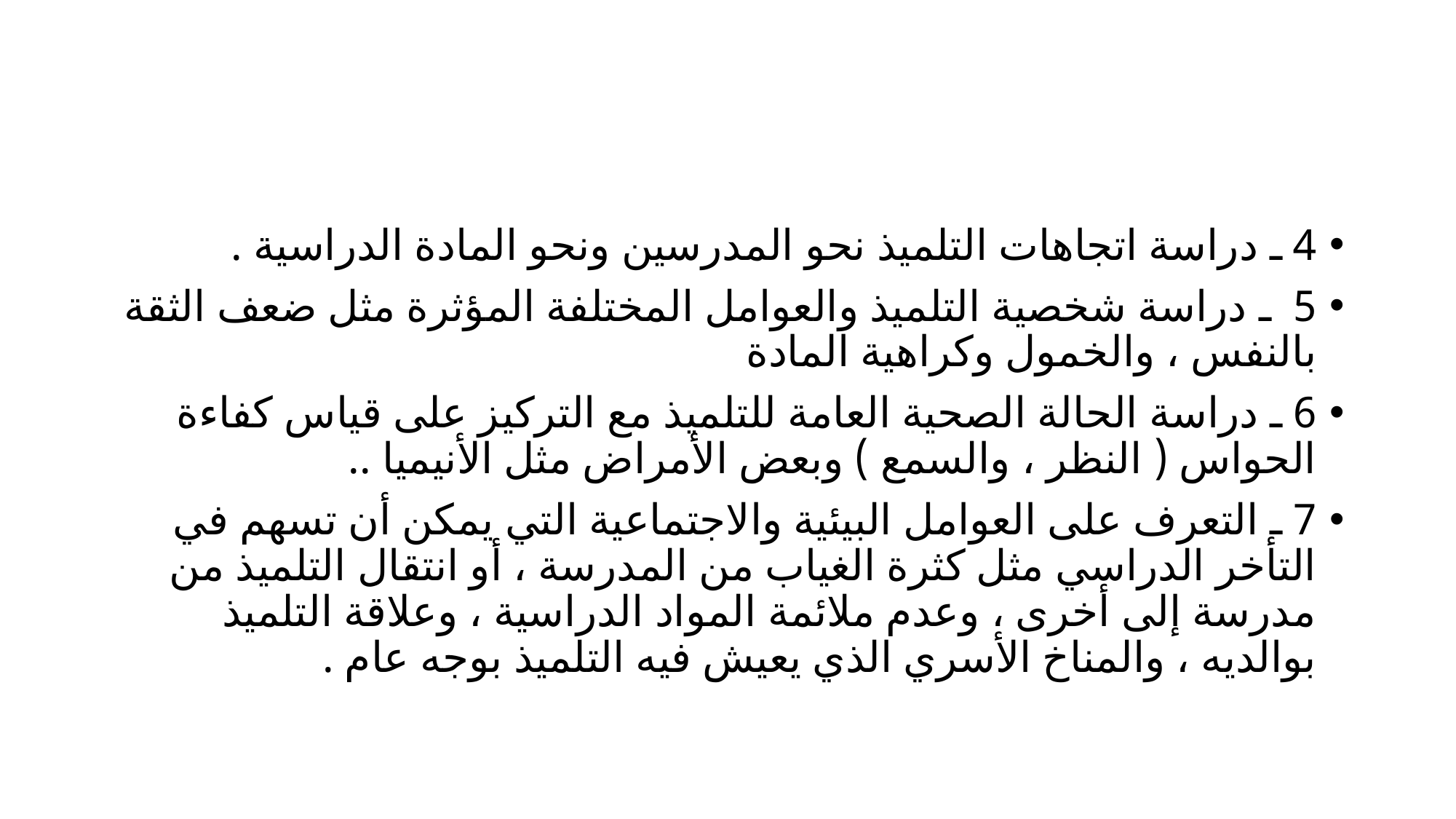

#
4 ـ دراسة اتجاهات التلميذ نحو المدرسين ونحو المادة الدراسية .
5  ـ دراسة شخصية التلميذ والعوامل المختلفة المؤثرة مثل ضعف الثقة بالنفس ، والخمول وكراهية المادة
6 ـ دراسة الحالة الصحية العامة للتلميذ مع التركيز على قياس كفاءة الحواس ( النظر ، والسمع ) وبعض الأمراض مثل الأنيميا ..
7 ـ التعرف على العوامل البيئية والاجتماعية التي يمكن أن تسهم في التأخر الدراسي مثل كثرة الغياب من المدرسة ، أو انتقال التلميذ من مدرسة إلى أخرى ، وعدم ملائمة المواد الدراسية ، وعلاقة التلميذ بوالديه ، والمناخ الأسري الذي يعيش فيه التلميذ بوجه عام .